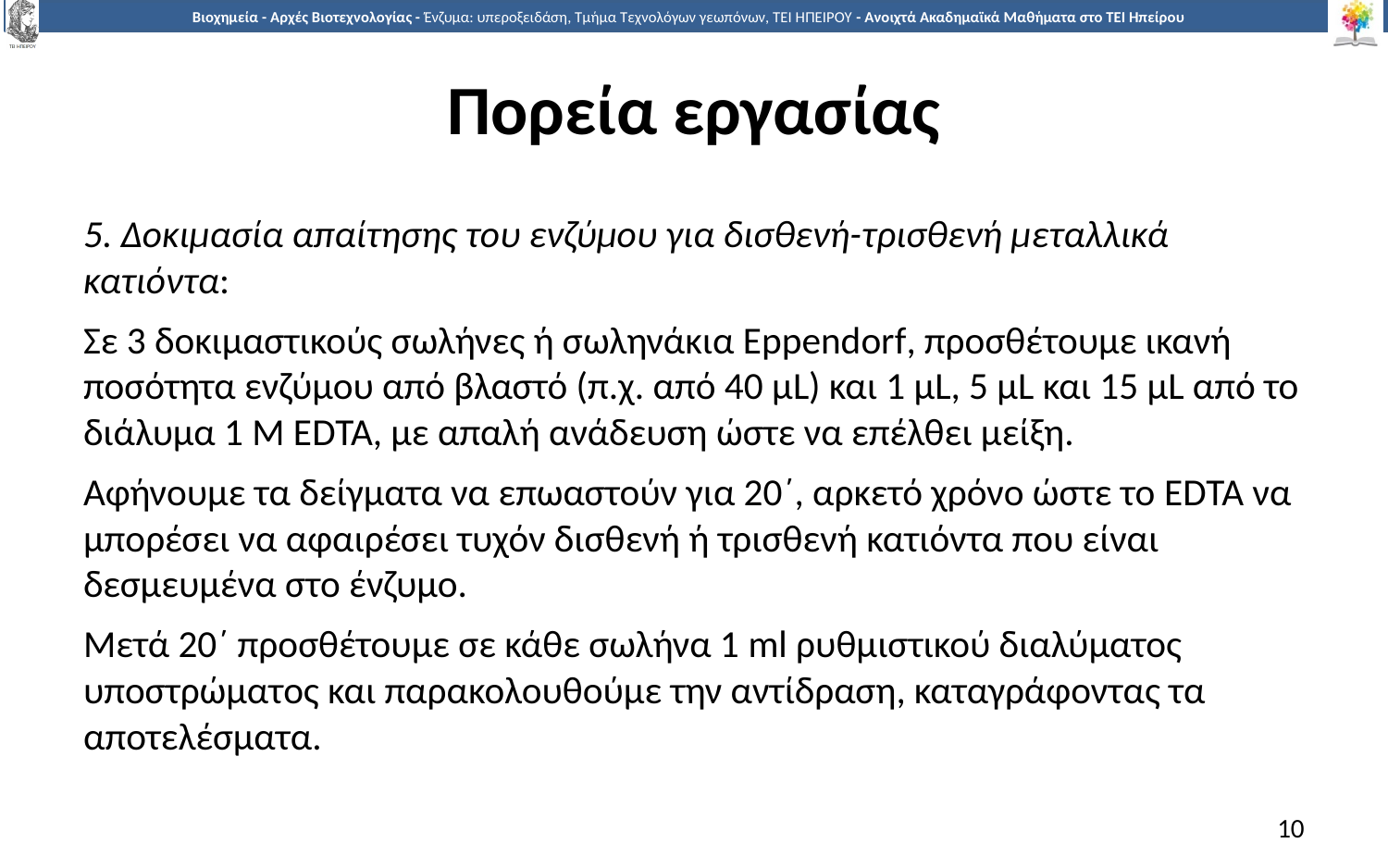

# Πορεία εργασίας
5. Δοκιμασία απαίτησης του ενζύμου για δισθενή-τρισθενή μεταλλικά κατιόντα:
Σε 3 δοκιμαστικούς σωλήνες ή σωληνάκια Eppendorf, προσθέτουμε ικανή ποσότητα ενζύμου από βλαστό (π.χ. από 40 μL) και 1 μL, 5 μL και 15 μL από το διάλυμα 1 Μ ΕDTA, με απαλή ανάδευση ώστε να επέλθει μείξη.
Αφήνουμε τα δείγματα να επωαστούν για 20΄, αρκετό χρόνο ώστε το EDTA να μπορέσει να αφαιρέσει τυχόν δισθενή ή τρισθενή κατιόντα που είναι δεσμευμένα στο ένζυμο.
Μετά 20΄ προσθέτουμε σε κάθε σωλήνα 1 ml ρυθμιστικού διαλύματος υποστρώματος και παρακολουθούμε την αντίδραση, καταγράφοντας τα αποτελέσματα.
10